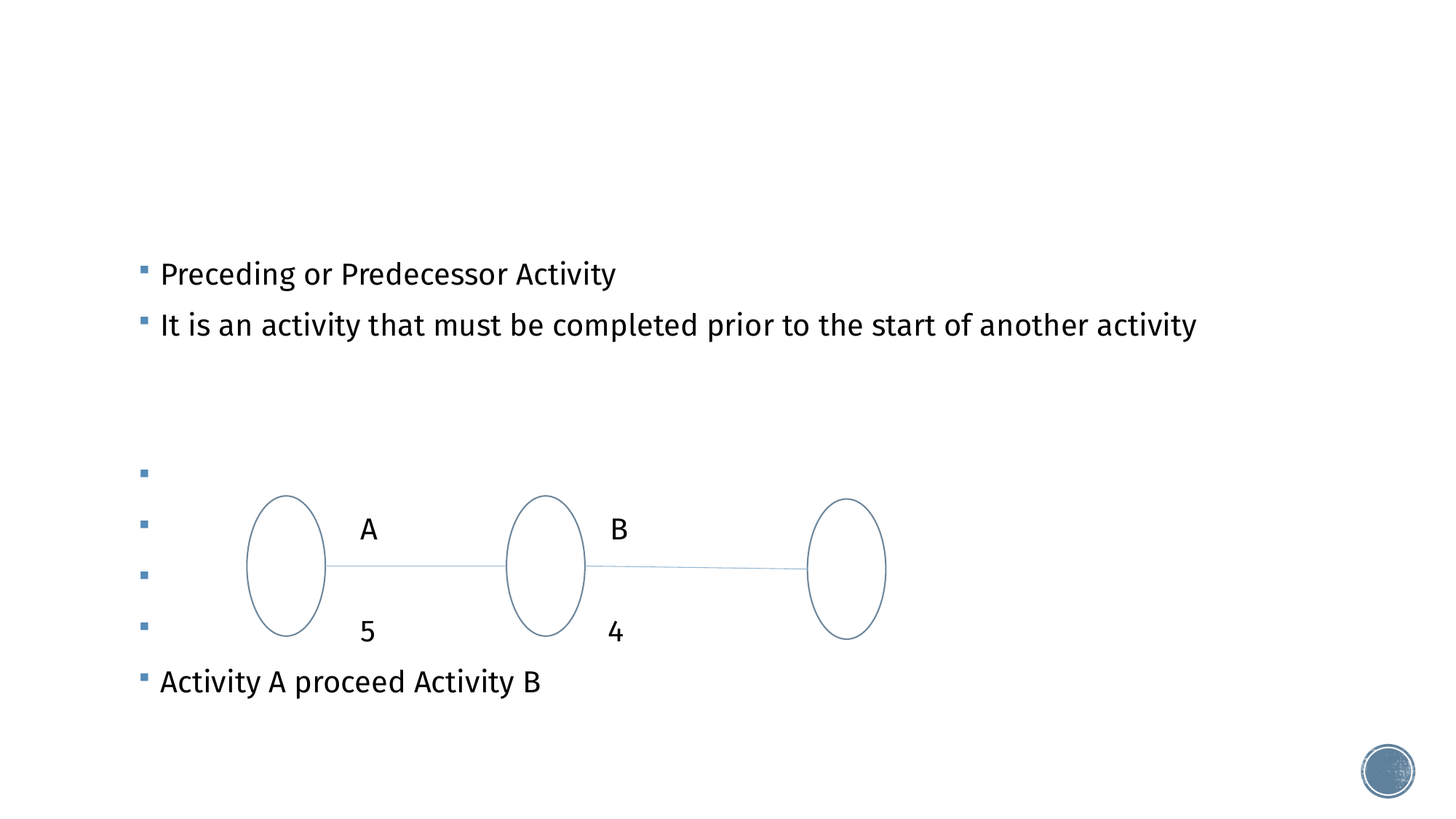

#
Preceding or Predecessor Activity
It is an activity that must be completed prior to the start of another activity

                         A                             B

                         5                             4
Activity A proceed Activity B